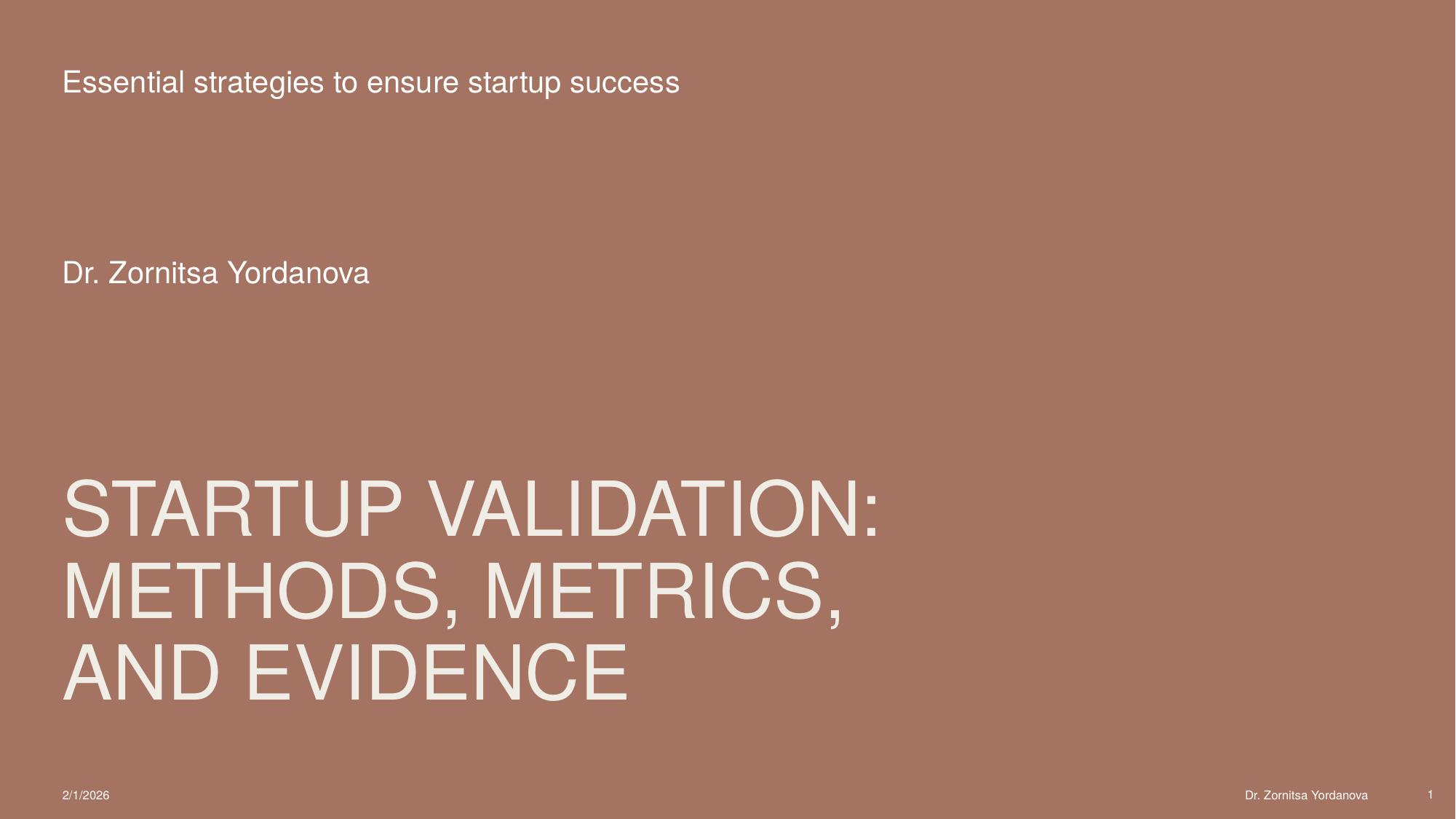

Essential strategies to ensure startup success
Dr. Zornitsa Yordanova
# Startup Validation: Methods, Metrics, and Evidence
2/1/2026
Dr. Zornitsa Yordanova
1